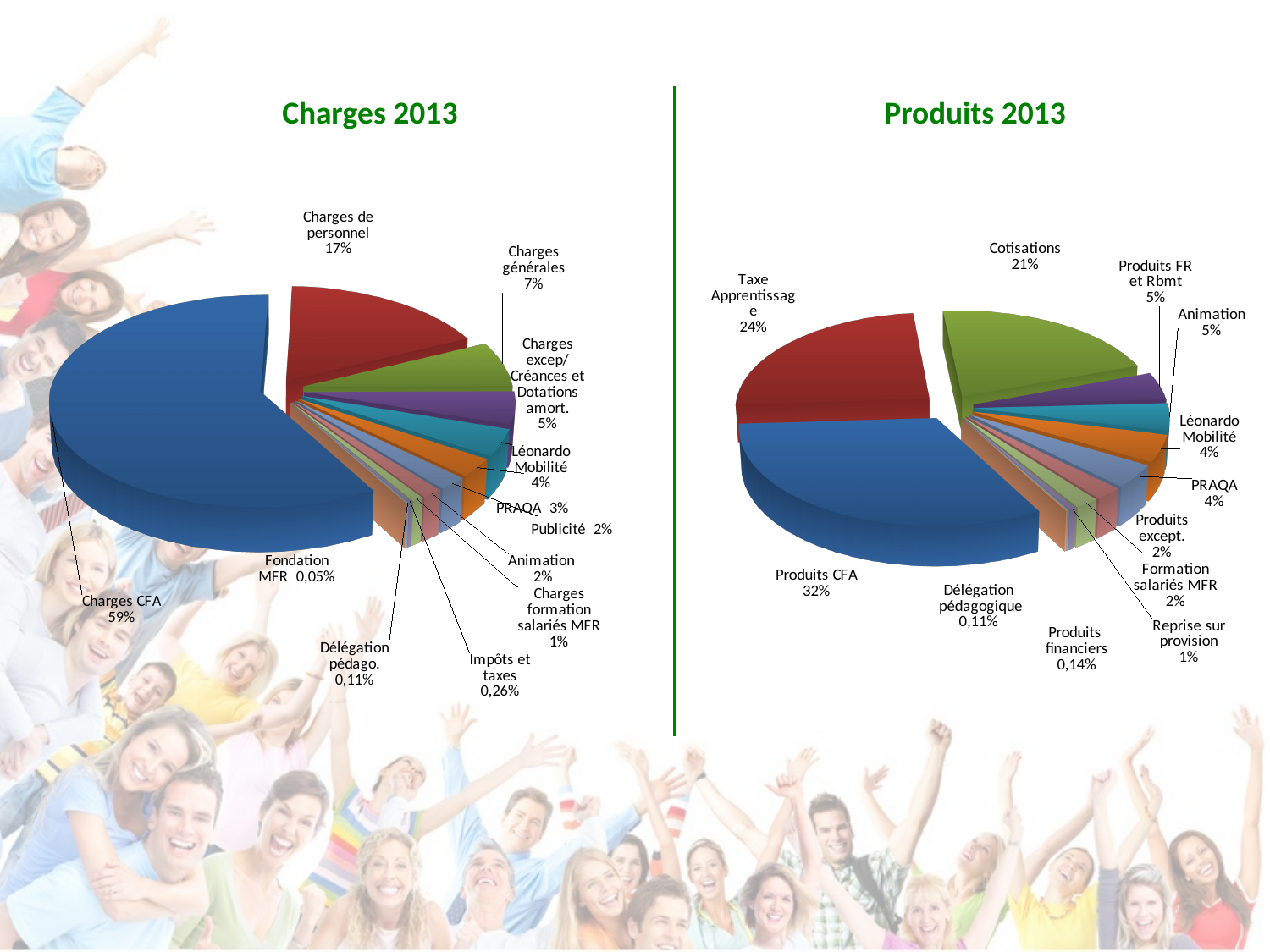

Charges 2013
Produits 2013

[unsupported chart]

[unsupported chart]